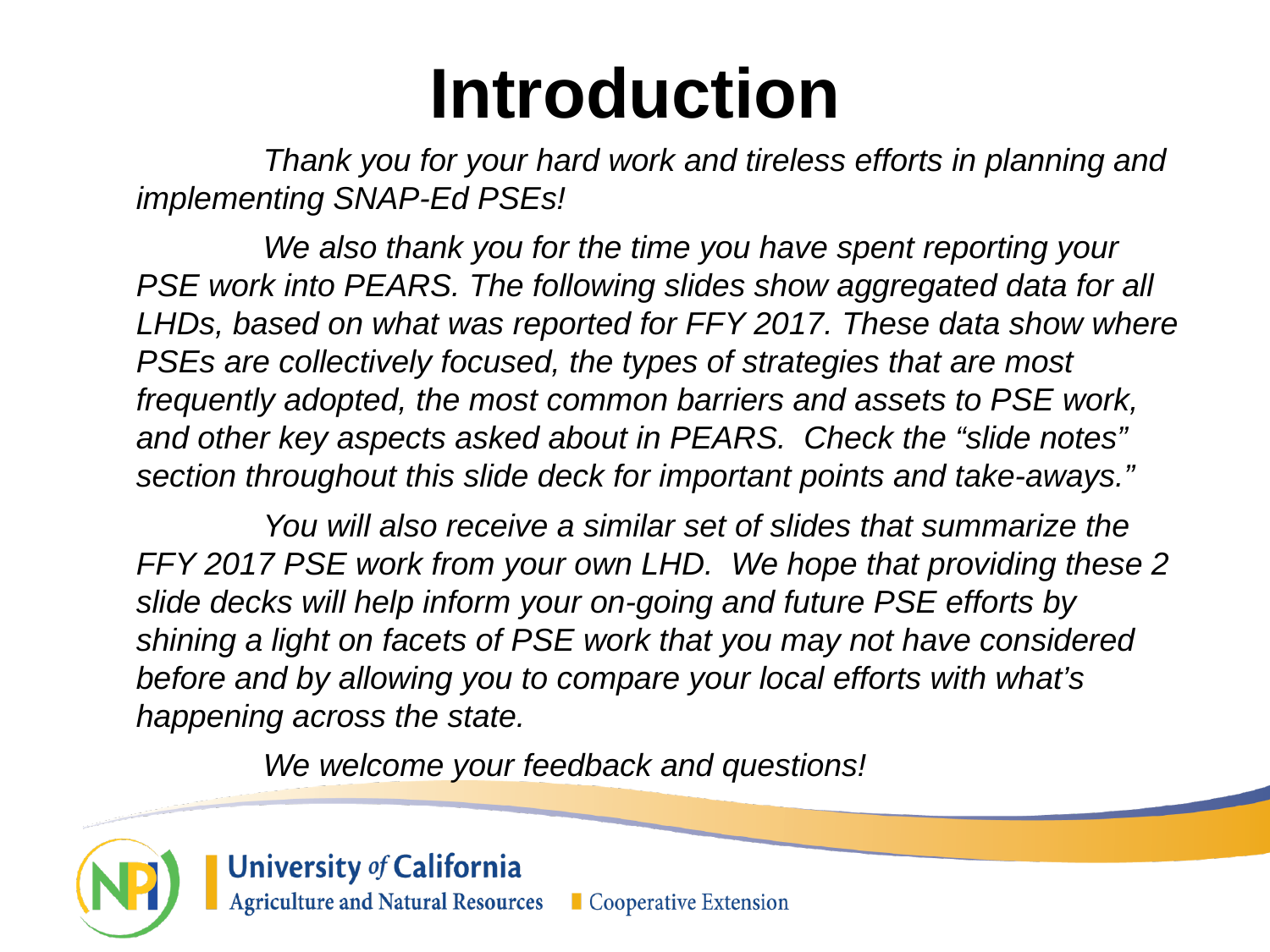

# Introduction
	Thank you for your hard work and tireless efforts in planning and implementing SNAP-Ed PSEs!
	We also thank you for the time you have spent reporting your PSE work into PEARS. The following slides show aggregated data for all LHDs, based on what was reported for FFY 2017. These data show where PSEs are collectively focused, the types of strategies that are most frequently adopted, the most common barriers and assets to PSE work, and other key aspects asked about in PEARS.  Check the “slide notes” section throughout this slide deck for important points and take-aways.”
	You will also receive a similar set of slides that summarize the FFY 2017 PSE work from your own LHD.  We hope that providing these 2 slide decks will help inform your on-going and future PSE efforts by shining a light on facets of PSE work that you may not have considered before and by allowing you to compare your local efforts with what’s happening across the state.
	We welcome your feedback and questions!